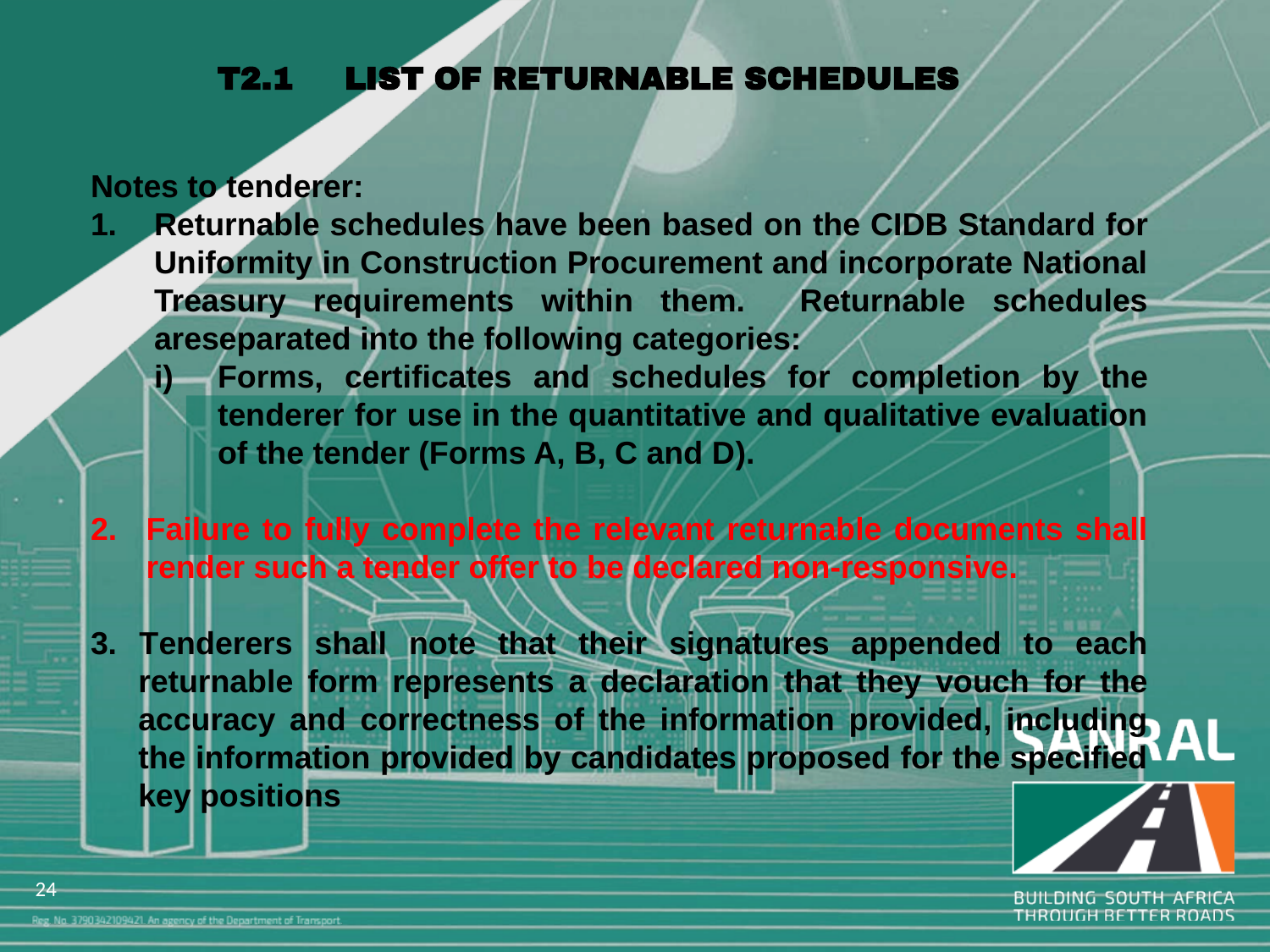

T2.1	LIST OF RETURNABLE SCHEDULES
Notes to tenderer:
1.	Returnable schedules have been based on the CIDB Standard for Uniformity in Construction Procurement and incorporate National Treasury requirements within them.  Returnable schedules areseparated into the following categories:
Forms, certificates and schedules for completion by the tenderer for use in the quantitative and qualitative evaluation of the tender (Forms A, B, C and D).

Failure to fully complete the relevant returnable documents shall render such a tender offer to be declared non-responsive.

3. Tenderers shall note that their signatures appended to each returnable form represents a declaration that they vouch for the accuracy and correctness of the information provided, including the information provided by candidates proposed for the specified key positions